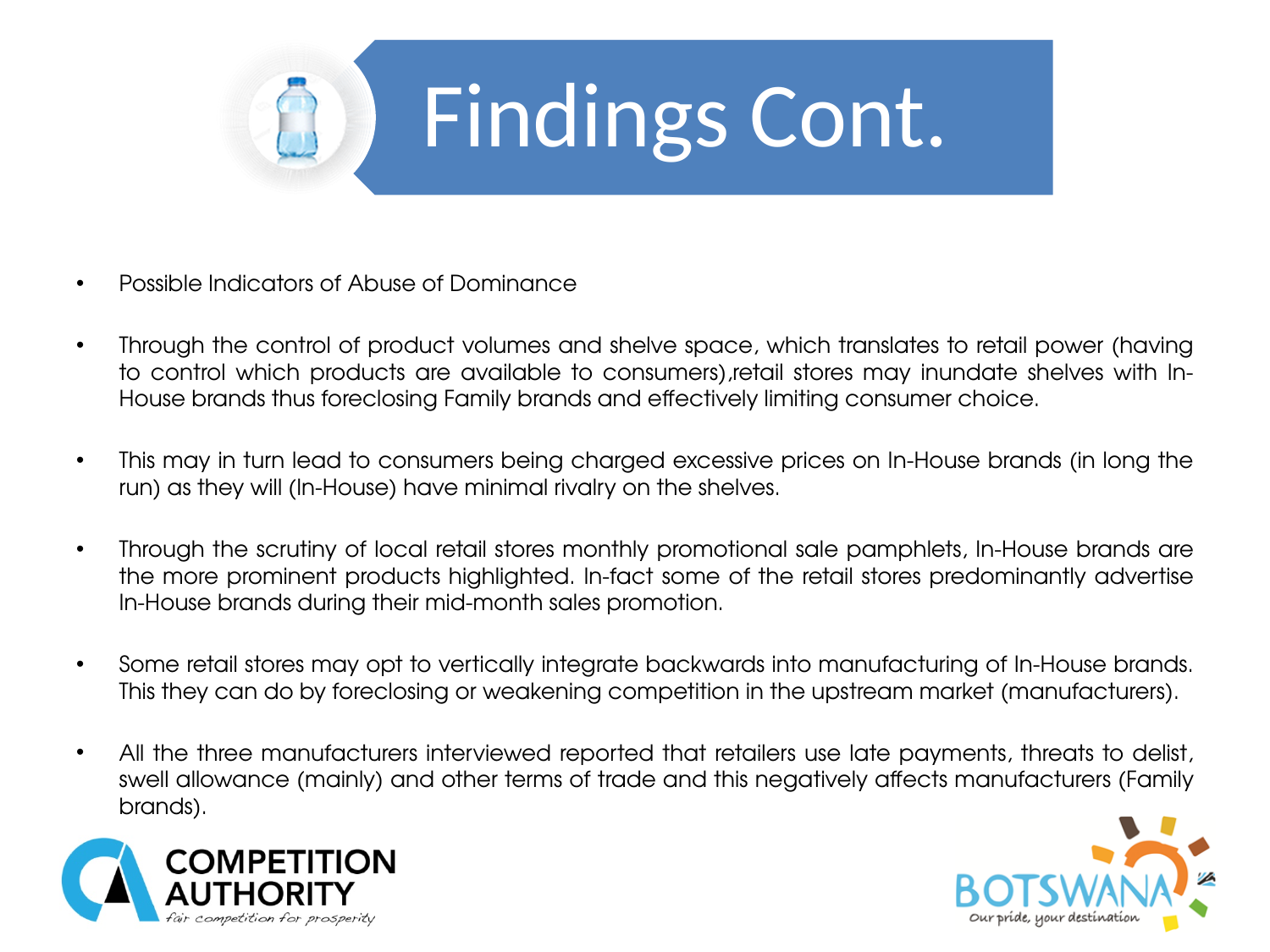

Findings Cont.

Possible Indicators of Abuse of Dominance

Through the control of product volumes and shelve space, which translates to retail power (having to control which products are available to consumers),retail stores may inundate shelves with In-House brands thus foreclosing Family brands and effectively limiting consumer choice.

This may in turn lead to consumers being charged excessive prices on In-House brands (in long the run) as they will (In-House) have minimal rivalry on the shelves.

Through the scrutiny of local retail stores monthly promotional sale pamphlets, In-House brands are the more prominent products highlighted. In-fact some of the retail stores predominantly advertise In-House brands during their mid-month sales promotion.

Some retail stores may opt to vertically integrate backwards into manufacturing of In-House brands. This they can do by foreclosing or weakening competition in the upstream market (manufacturers).

All the three manufacturers interviewed reported that retailers use late payments, threats to delist, swell allowance (mainly) and other terms of trade and this negatively affects manufacturers (Family brands).

17